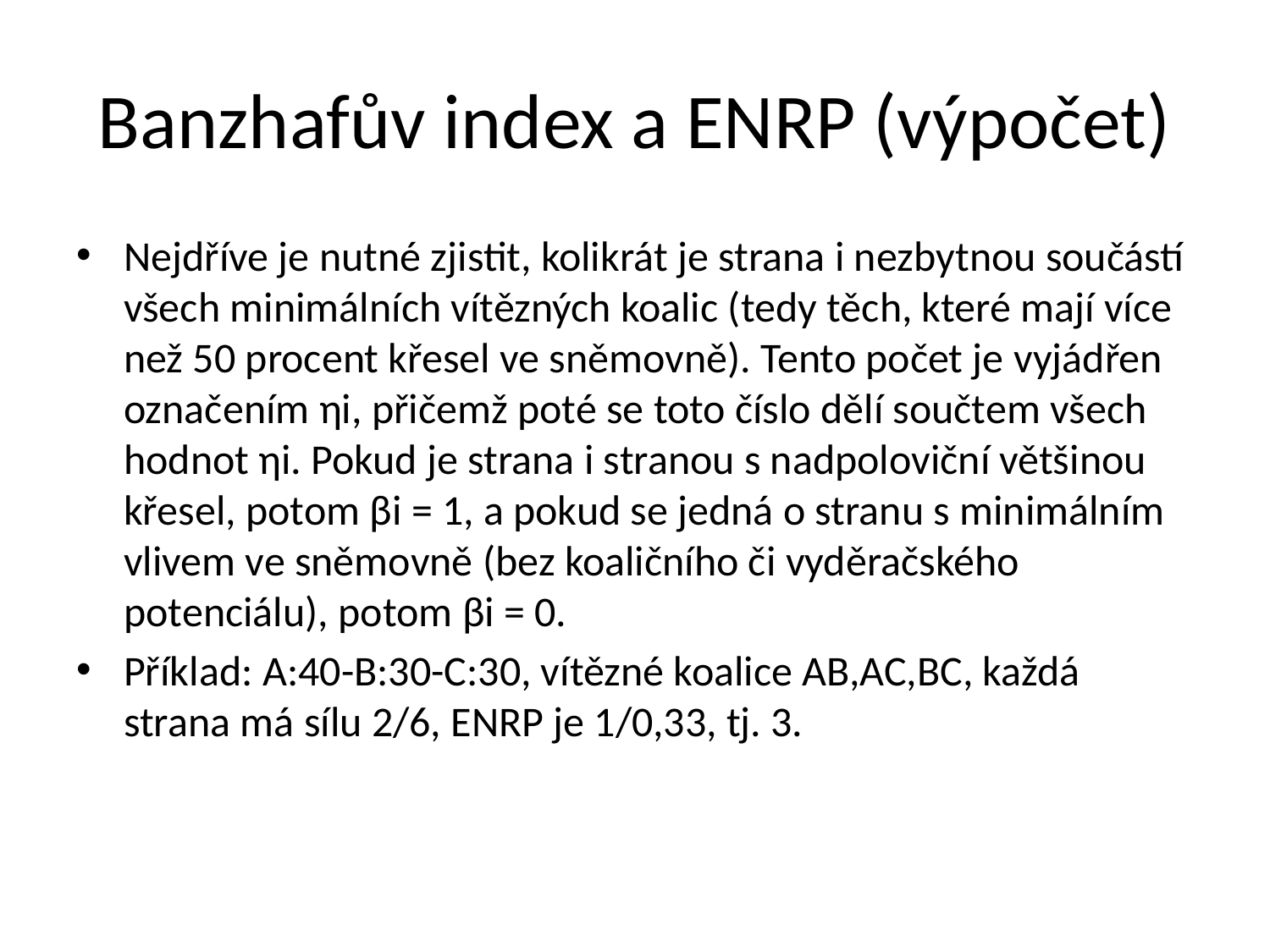

# Banzhafův index a ENRP (výpočet)
Nejdříve je nutné zjistit, kolikrát je strana i nezbytnou součástí všech minimálních vítězných koalic (tedy těch, které mají více než 50 procent křesel ve sněmovně). Tento počet je vyjádřen označením ηi, přičemž poté se toto číslo dělí součtem všech hodnot ηi. Pokud je strana i stranou s nadpoloviční většinou křesel, potom βi = 1, a pokud se jedná o stranu s minimálním vlivem ve sněmovně (bez koaličního či vyděračského potenciálu), potom βi = 0.
Příklad: A:40-B:30-C:30, vítězné koalice AB,AC,BC, každá strana má sílu 2/6, ENRP je 1/0,33, tj. 3.